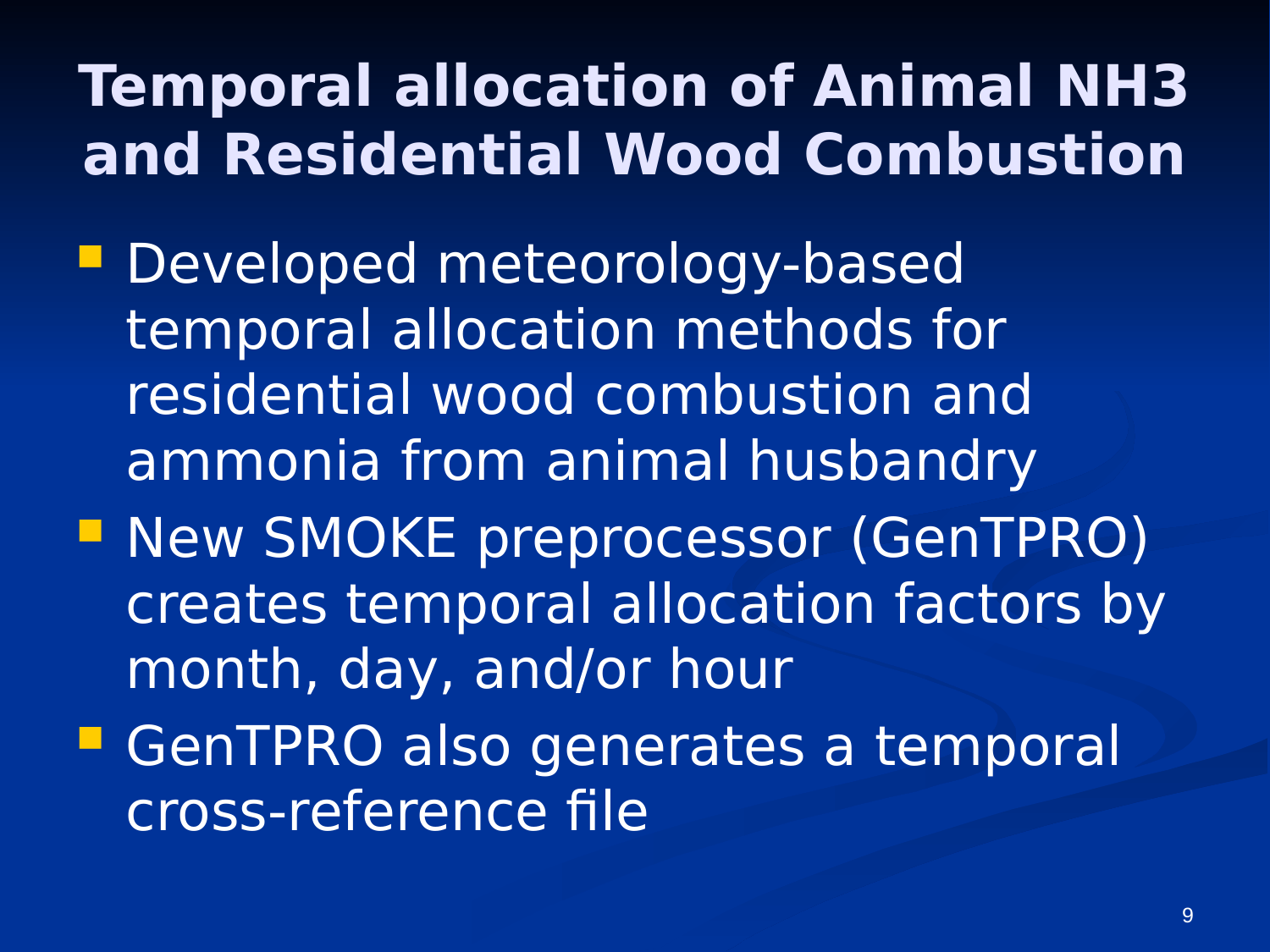

# Temporal allocation of Animal NH3 and Residential Wood Combustion
Developed meteorology-based temporal allocation methods for residential wood combustion and ammonia from animal husbandry
New SMOKE preprocessor (GenTPRO) creates temporal allocation factors by month, day, and/or hour
GenTPRO also generates a temporal cross-reference file

9